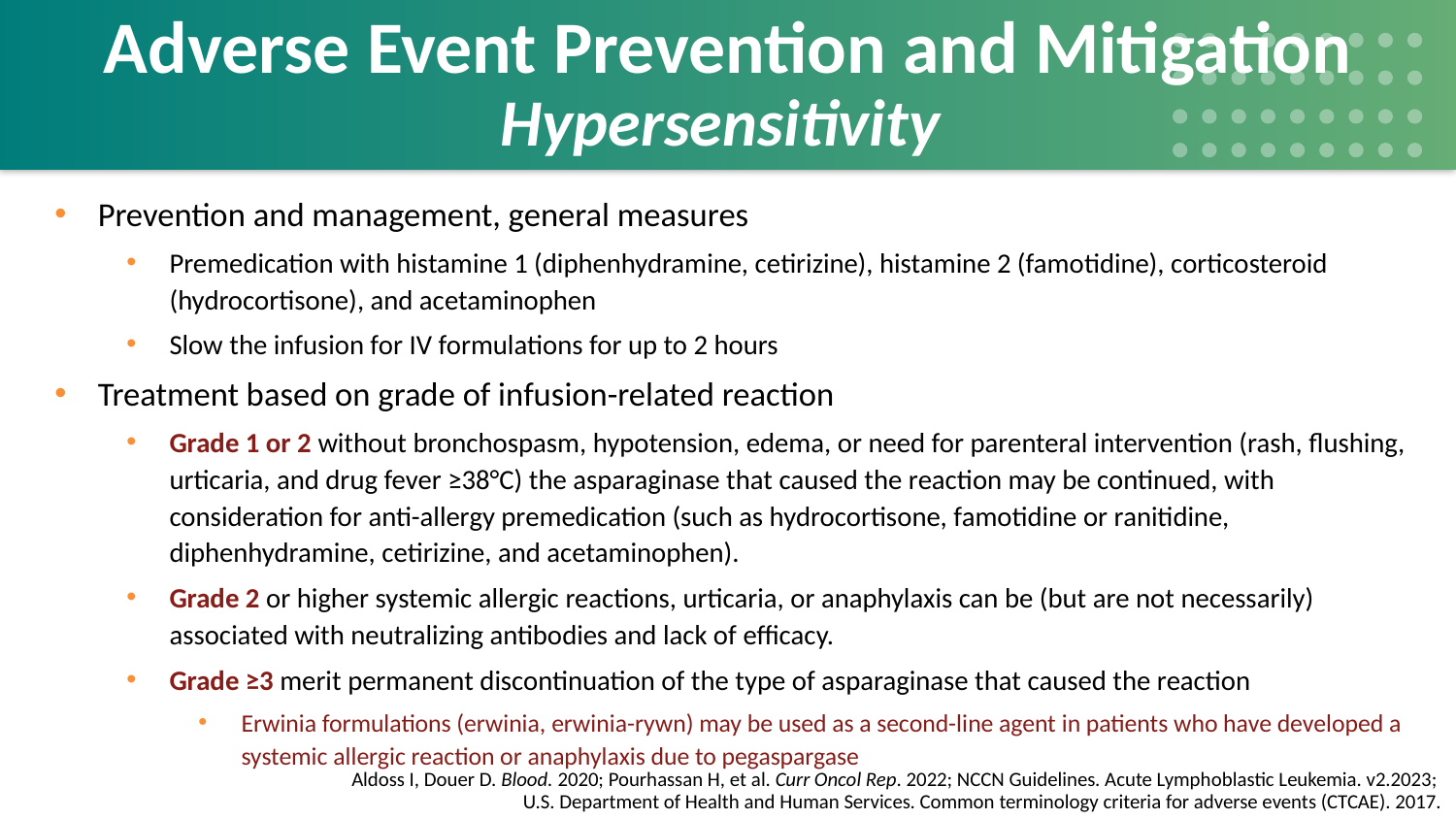

# Adverse Event Prevention and Mitigation Hypersensitivity
Prevention and management, general measures
Premedication with histamine 1 (diphenhydramine, cetirizine), histamine 2 (famotidine), corticosteroid (hydrocortisone), and acetaminophen
Slow the infusion for IV formulations for up to 2 hours
Treatment based on grade of infusion-related reaction
Grade 1 or 2 without bronchospasm, hypotension, edema, or need for parenteral intervention (rash, flushing, urticaria, and drug fever ≥38°C) the asparaginase that caused the reaction may be continued, with consideration for anti-allergy premedication (such as hydrocortisone, famotidine or ranitidine, diphenhydramine, cetirizine, and acetaminophen).
Grade 2 or higher systemic allergic reactions, urticaria, or anaphylaxis can be (but are not necessarily) associated with neutralizing antibodies and lack of efficacy.
Grade ≥3 merit permanent discontinuation of the type of asparaginase that caused the reaction
Erwinia formulations (erwinia, erwinia-rywn) may be used as a second-line agent in patients who have developed a systemic allergic reaction or anaphylaxis due to pegaspargase
Aldoss I, Douer D. Blood. 2020; Pourhassan H, et al. Curr Oncol Rep. 2022; NCCN Guidelines. Acute Lymphoblastic Leukemia. v2.2023;
U.S. Department of Health and Human Services. Common terminology criteria for adverse events (CTCAE). 2017.